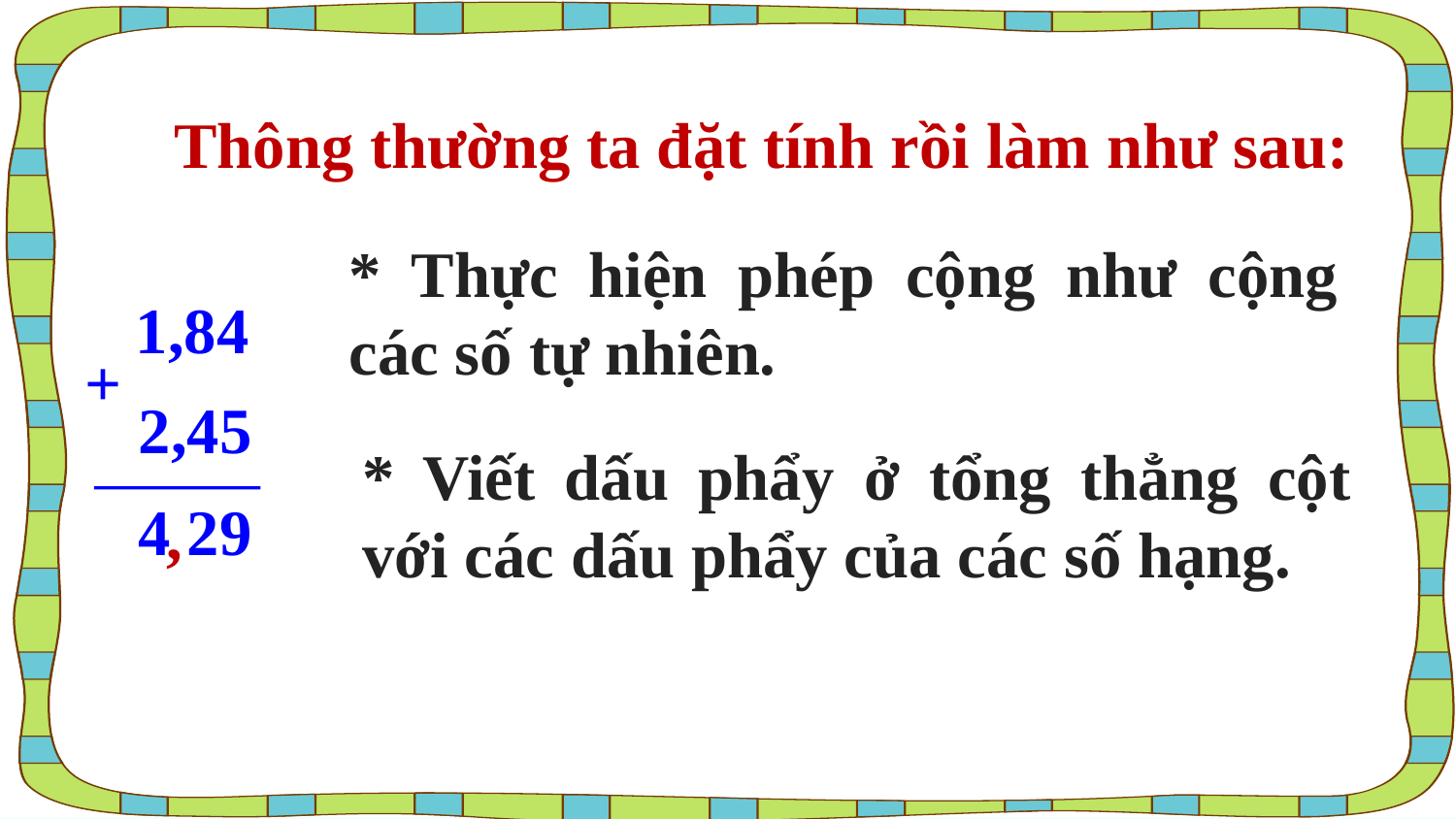

Thông thường ta đặt tính rồi làm như sau:
* Thực hiện phép cộng như cộng các số tự nhiên.
1,84
+
2,45
* Viết dấu phẩy ở tổng thẳng cột với các dấu phẩy của các số hạng.
4 29

,